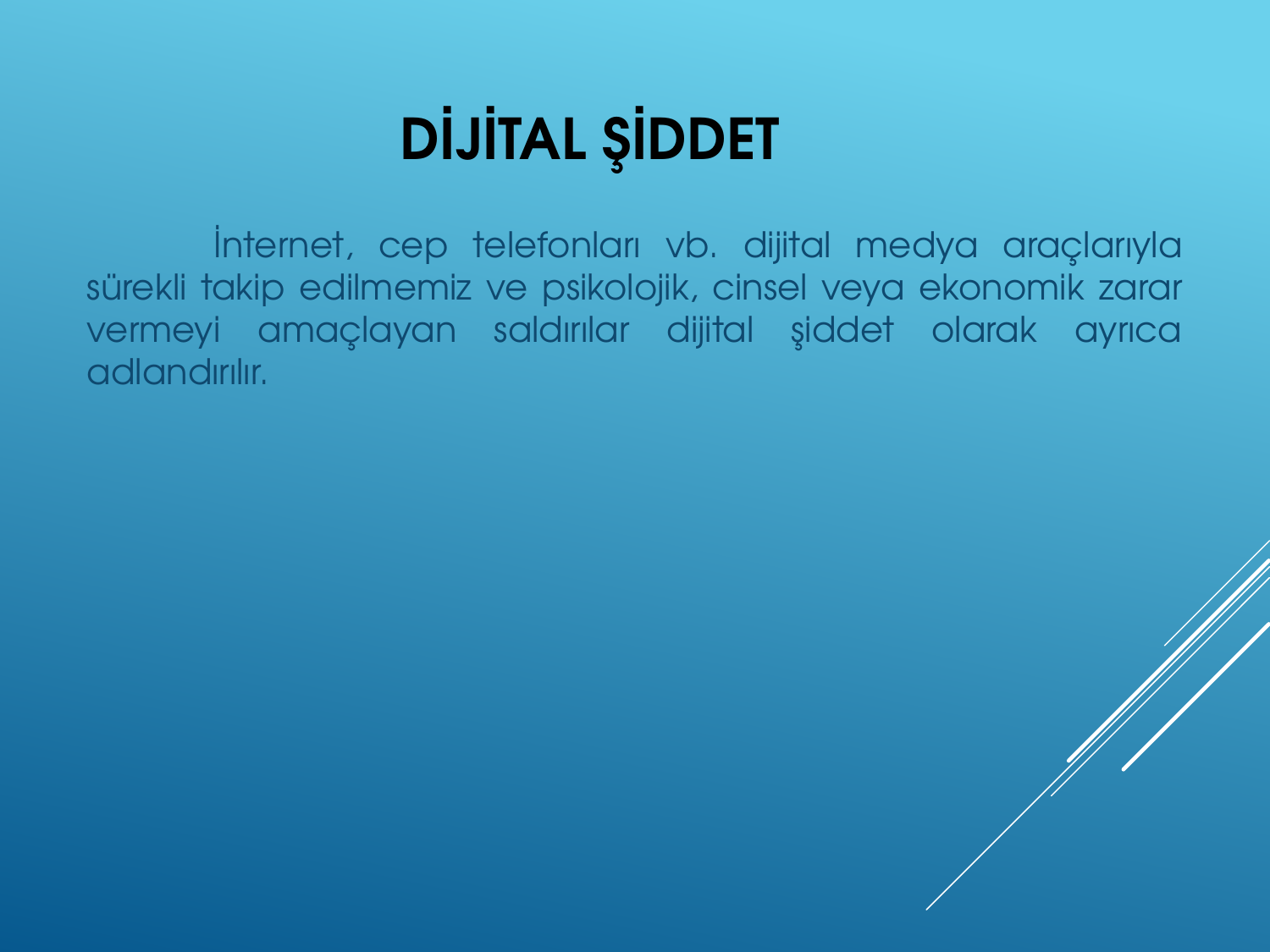

İnternet, cep telefonları vb. dijital medya araçlarıyla sürekli takip edilmemiz ve psikolojik, cinsel veya ekonomik zarar vermeyi amaçlayan saldırılar dijital şiddet olarak ayrıca adlandırılır.
# DİJİTAL ŞİDDET